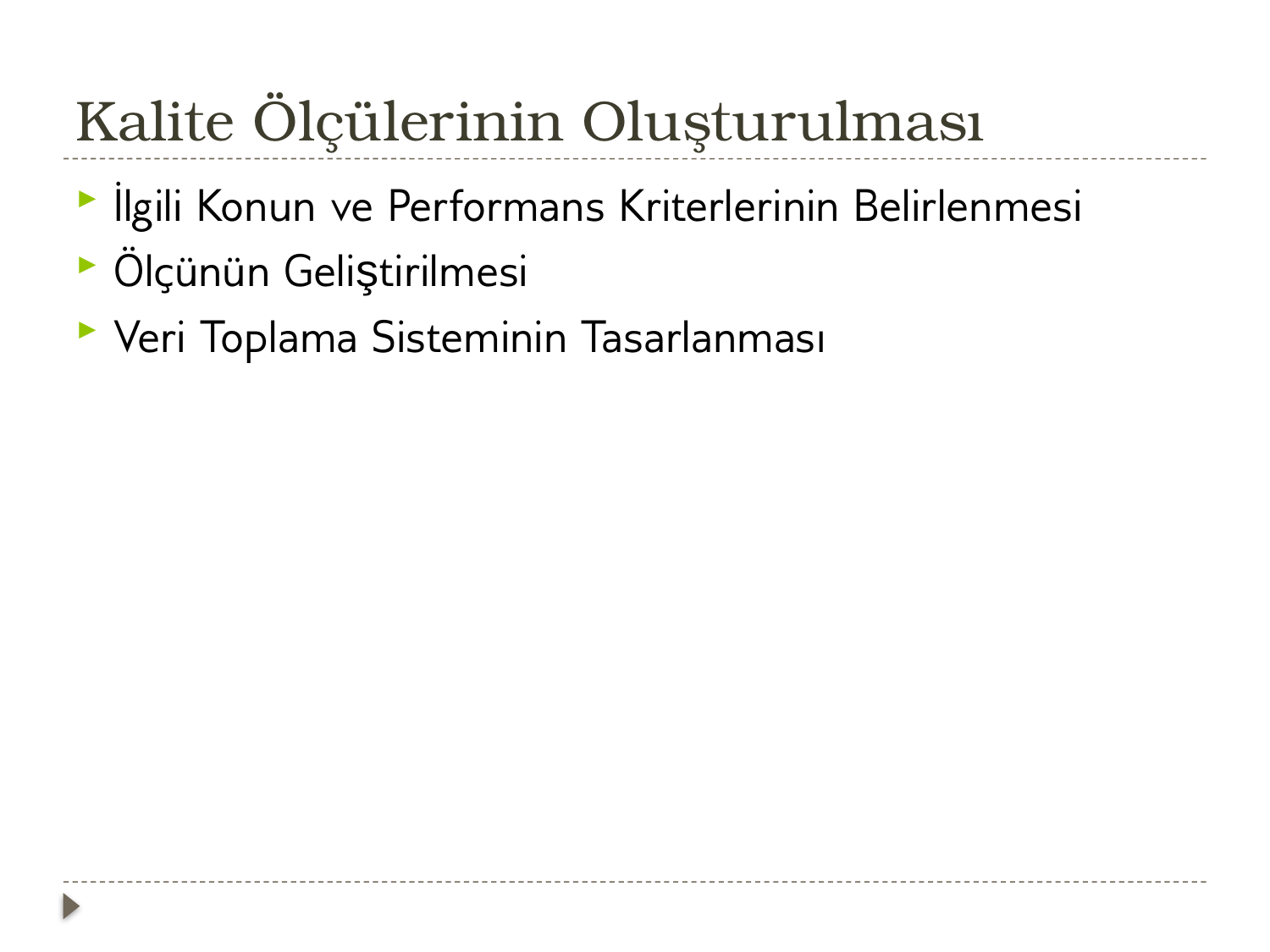

# Kalite Ölçülerinin Oluşturulması
İlgili Konun ve Performans Kriterlerinin Belirlenmesi
Ölçünün Geliştirilmesi
Veri Toplama Sisteminin Tasarlanması